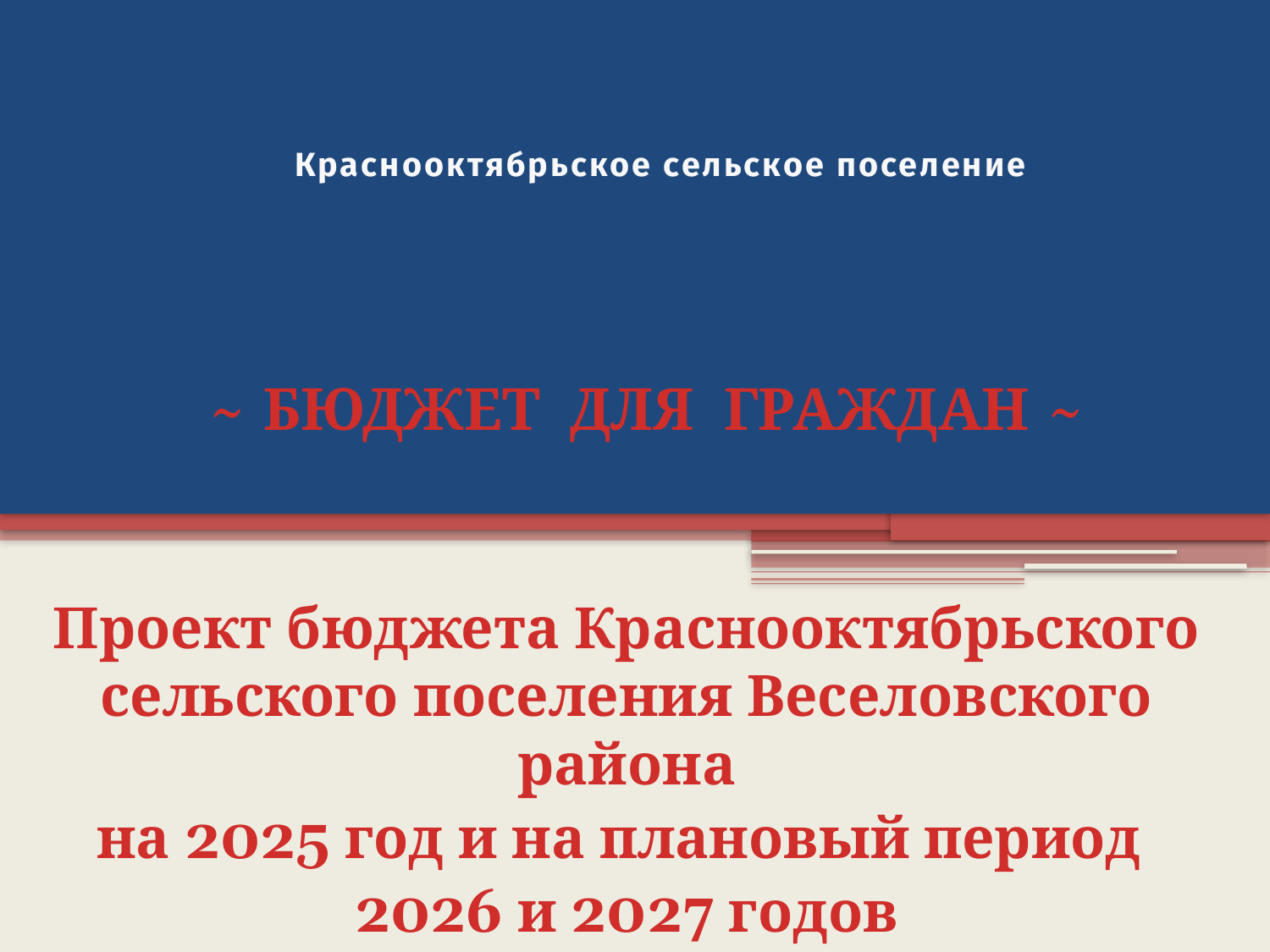

# Краснооктябрьское сельское поселение
~ БЮДЖЕТ  ДЛЯ  ГРАЖДАН ~

Проект бюджета Краснооктябрьского сельского поселения Веселовского района
на 2025 год и на плановый период
2026 и 2027 годов